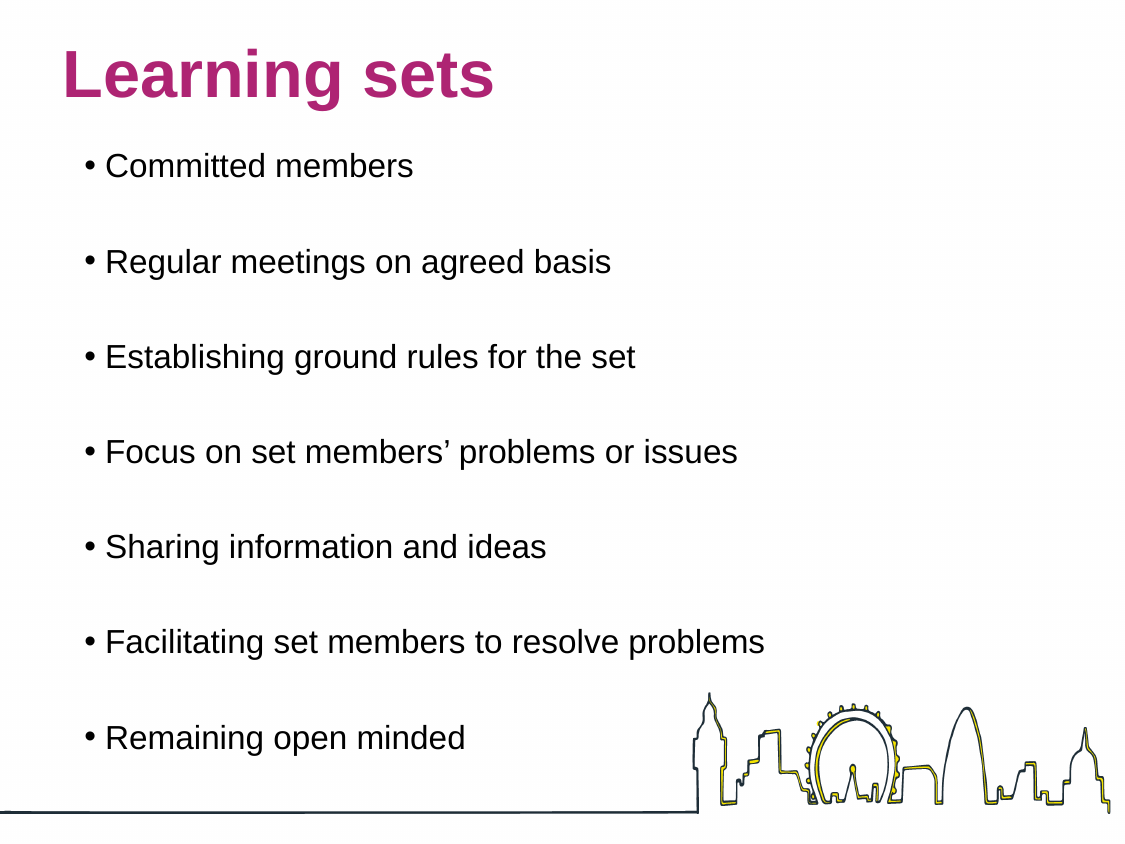

Learning sets
Committed members

Regular meetings on agreed basis

Establishing ground rules for the set

Focus on set members’ problems or issues

Sharing information and ideas

Facilitating set members to resolve problems

Remaining open minded